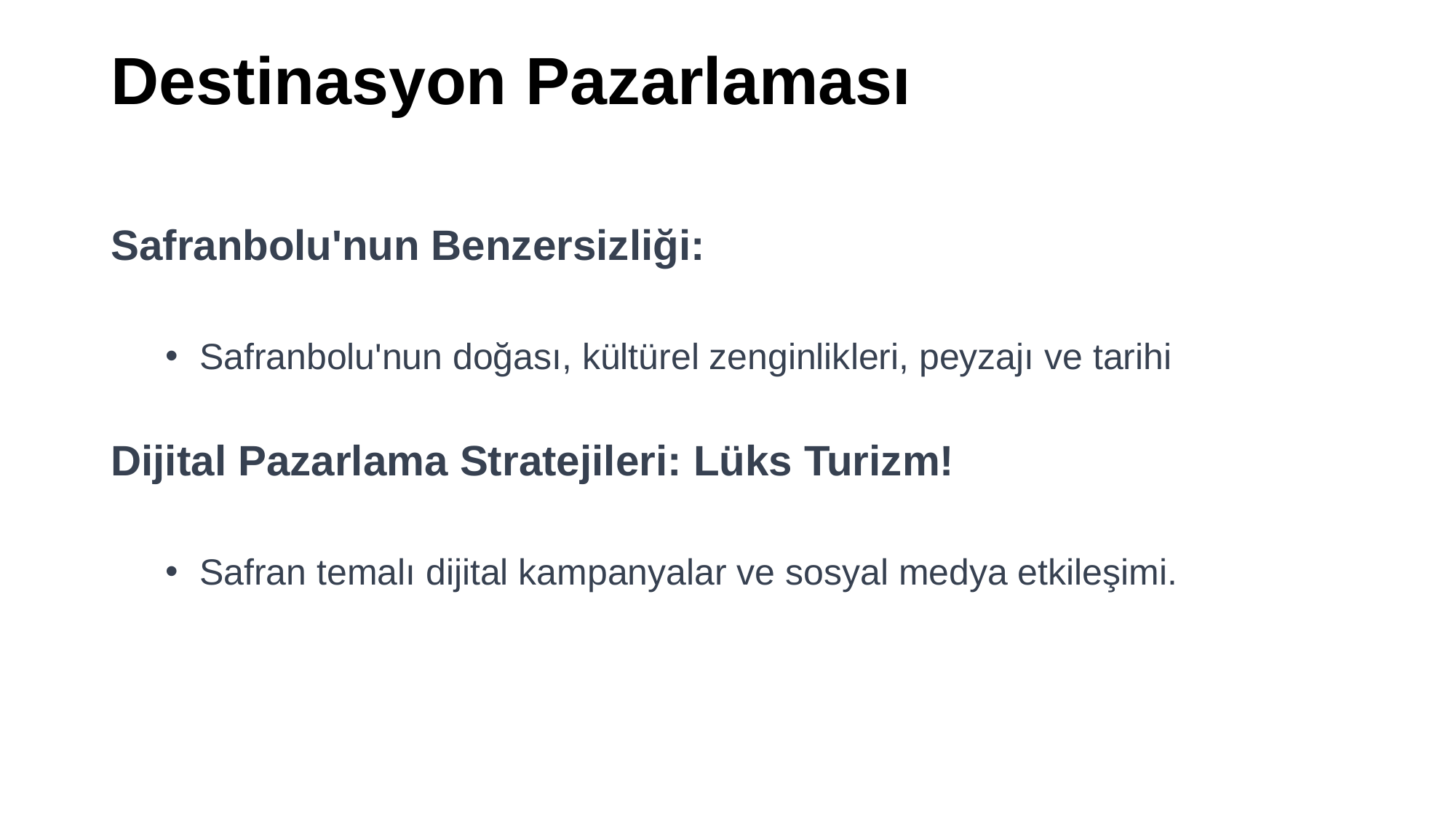

# Destinasyon Pazarlaması
Safranbolu'nun Benzersizliği:

Safranbolu'nun doğası, kültürel zenginlikleri, peyzajı ve tarihi

Dijital Pazarlama Stratejileri: Lüks Turizm!

Safran temalı dijital kampanyalar ve sosyal medya etkileşimi.